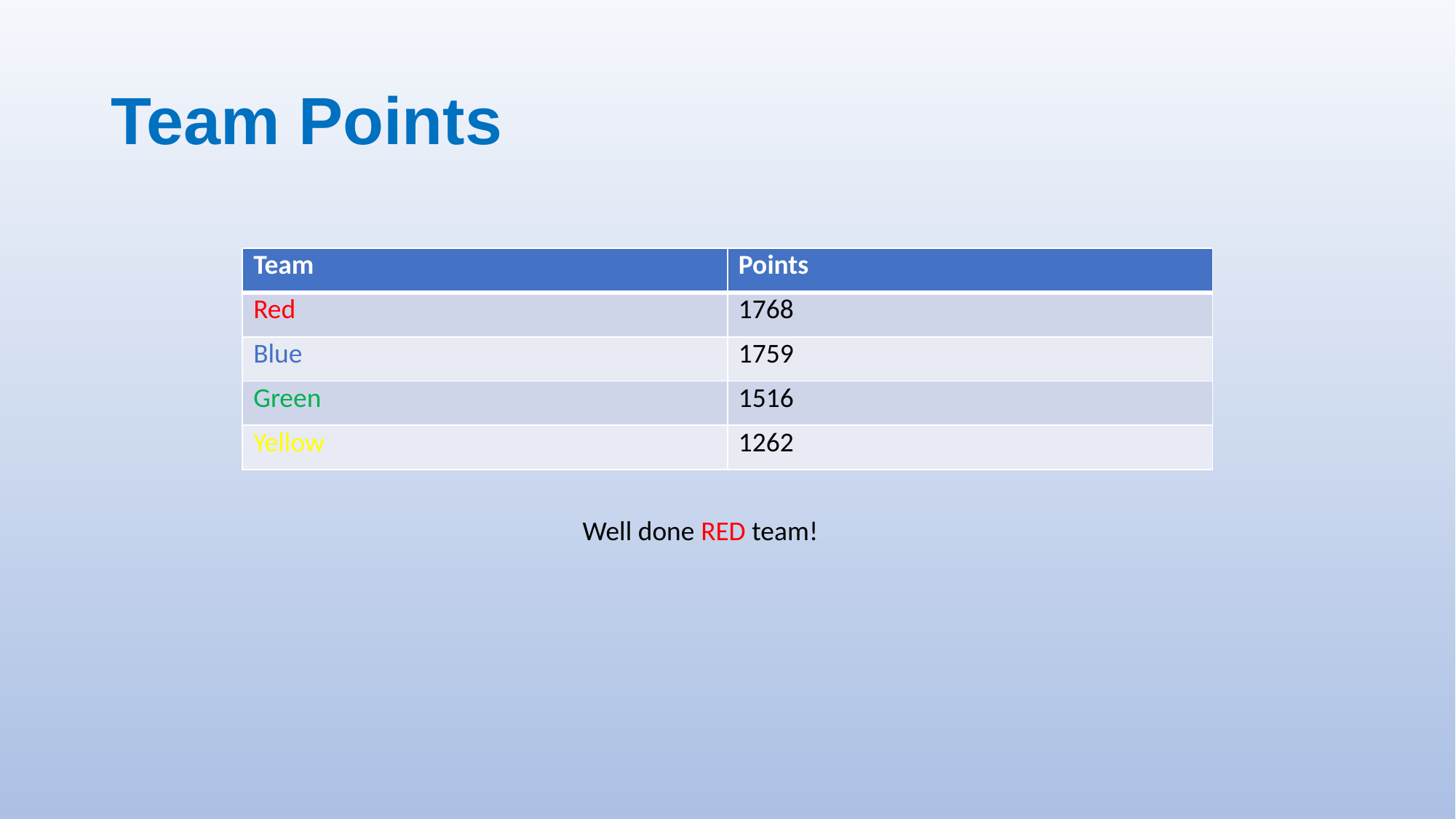

# Team Points
| Team | Points |
| --- | --- |
| Red | 1768 |
| Blue | 1759 |
| Green | 1516 |
| Yellow | 1262 |
Well done RED team!